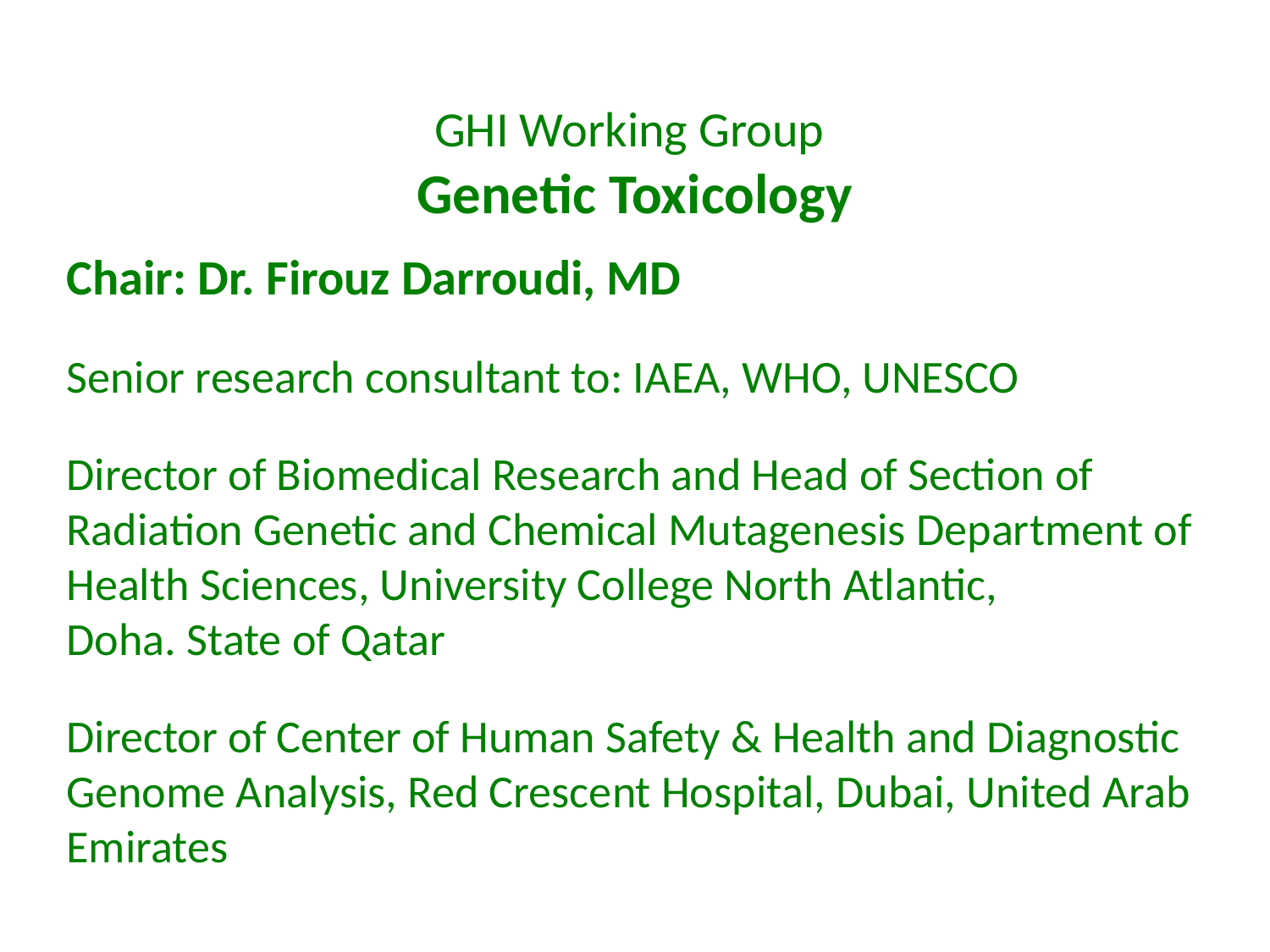

GHI Working Group
Genetic Toxicology

Chair: Dr. Firouz Darroudi, MD

Senior research consultant to: IAEA, WHO, UNESCO

Director of Biomedical Research and Head of Section of Radiation Genetic and Chemical Mutagenesis Department of Health Sciences, University College North Atlantic,
Doha. State of Qatar

Director of Center of Human Safety & Health and Diagnostic Genome Analysis, Red Crescent Hospital, Dubai, United Arab Emirates